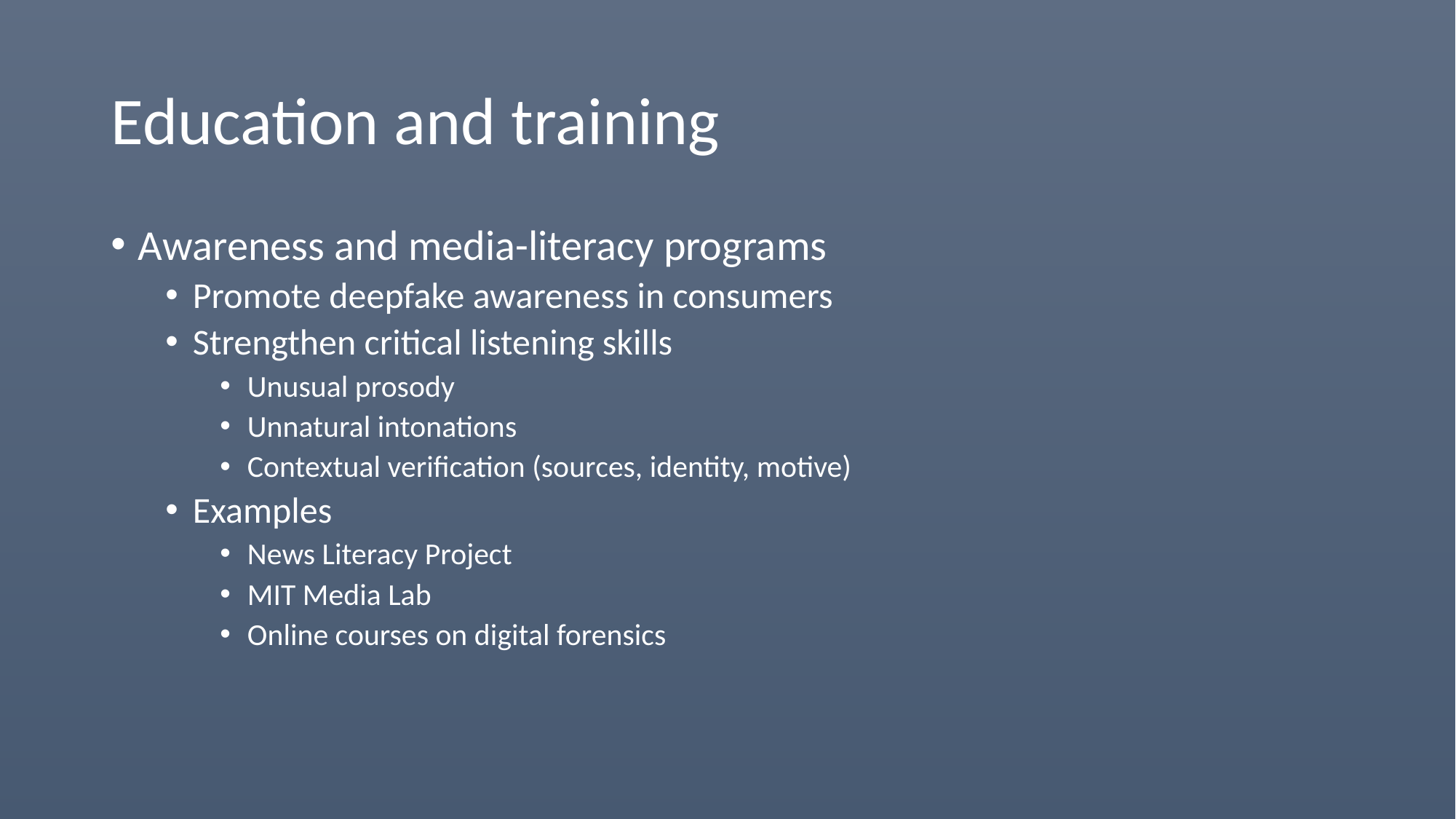

# Education and training
Awareness and media-literacy programs
Promote deepfake awareness in consumers
Strengthen critical listening skills
Unusual prosody
Unnatural intonations
Contextual verification (sources, identity, motive)
Examples
News Literacy Project
MIT Media Lab
Online courses on digital forensics